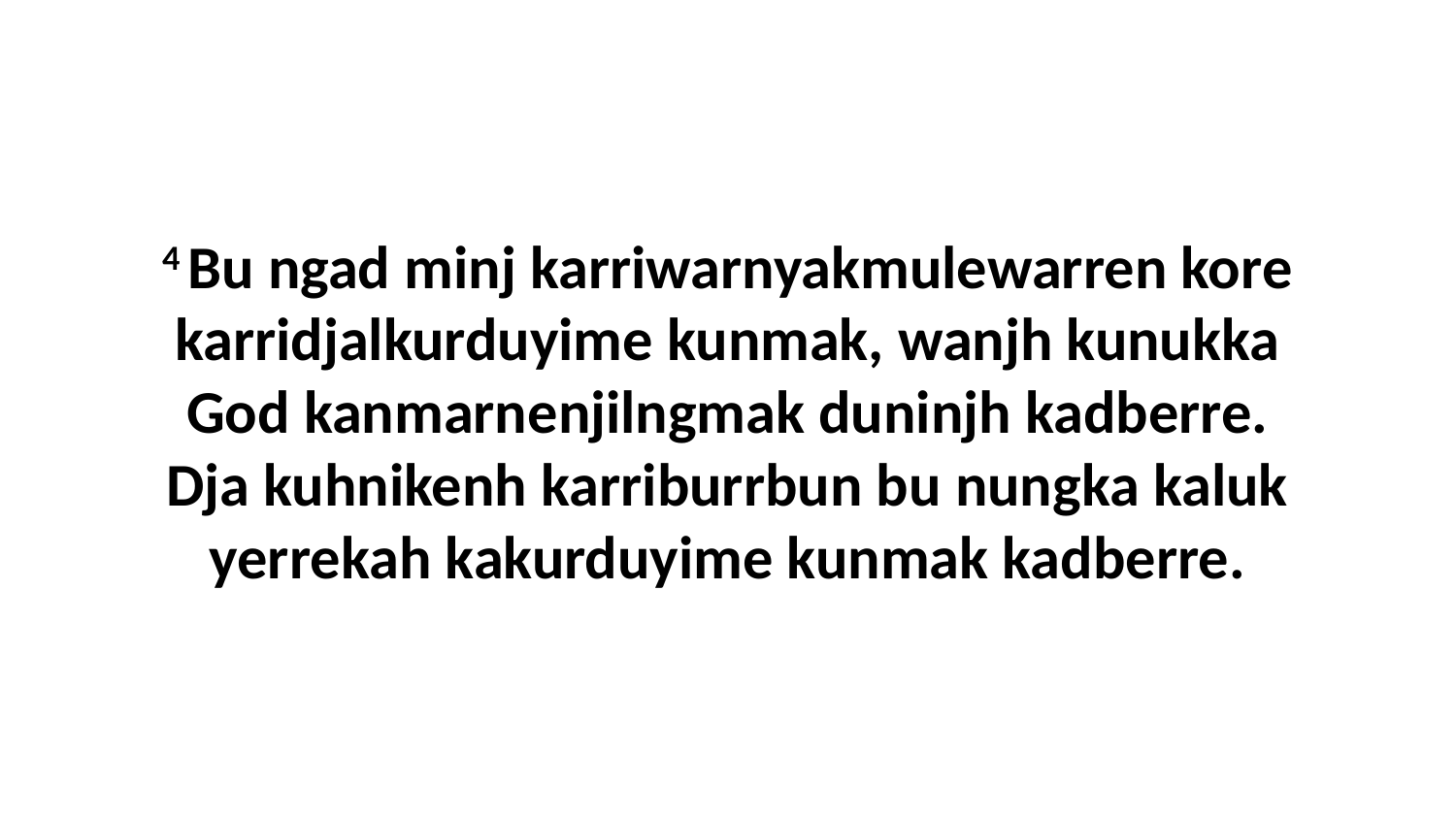

4 Bu ngad minj karriwarnyakmulewarren kore karridjalkurduyime kunmak, wanjh kunukka God kanmarnenjilngmak duninjh kadberre. Dja kuhnikenh karriburrbun bu nungka kaluk yerrekah kakurduyime kunmak kadberre.